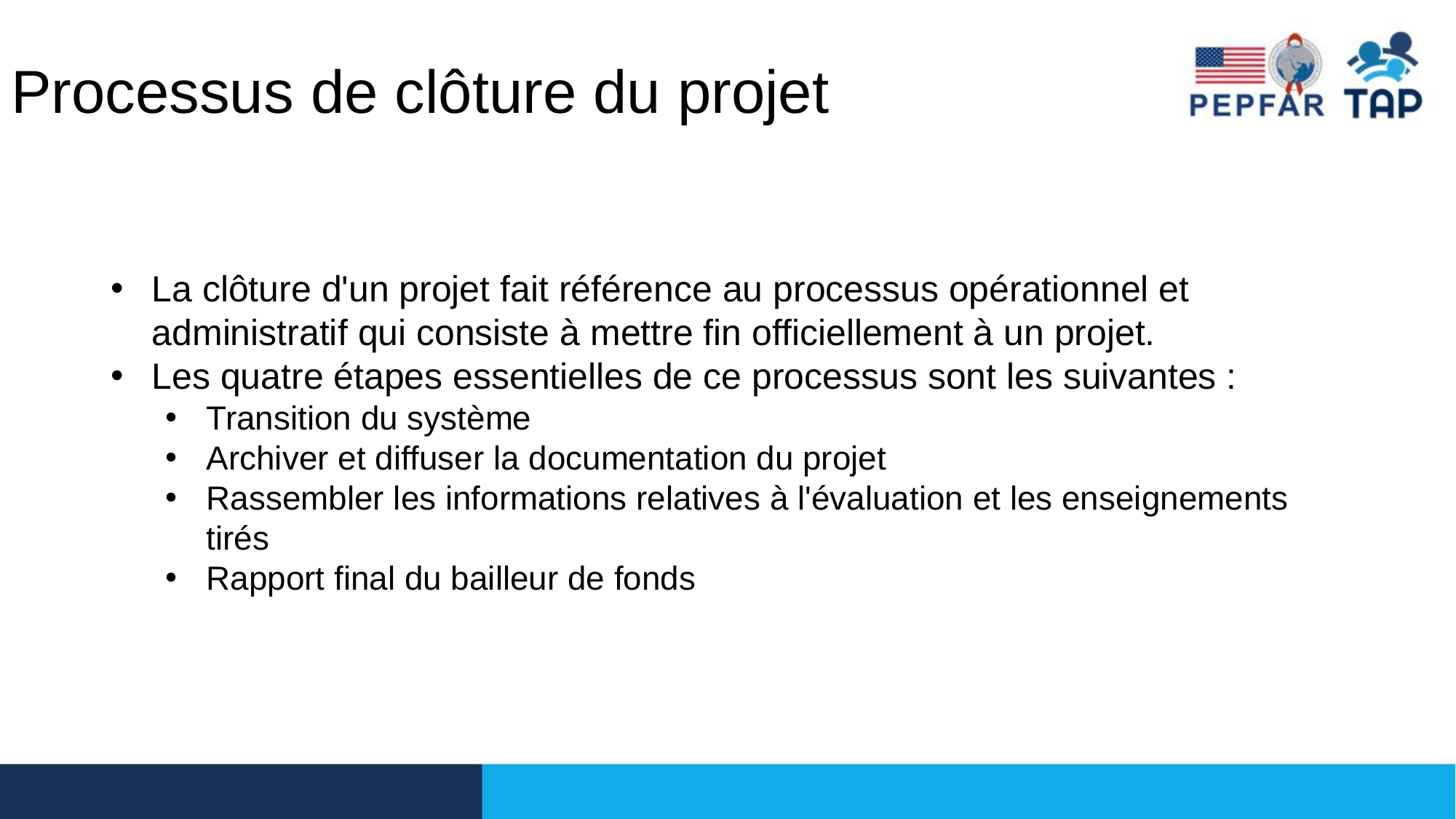

# Processus de clôture du projet
La clôture d'un projet fait référence au processus opérationnel et administratif qui consiste à mettre fin officiellement à un projet.
Les quatre étapes essentielles de ce processus sont les suivantes :
Transition du système
Archiver et diffuser la documentation du projet
Rassembler les informations relatives à l'évaluation et les enseignements tirés
Rapport final du bailleur de fonds